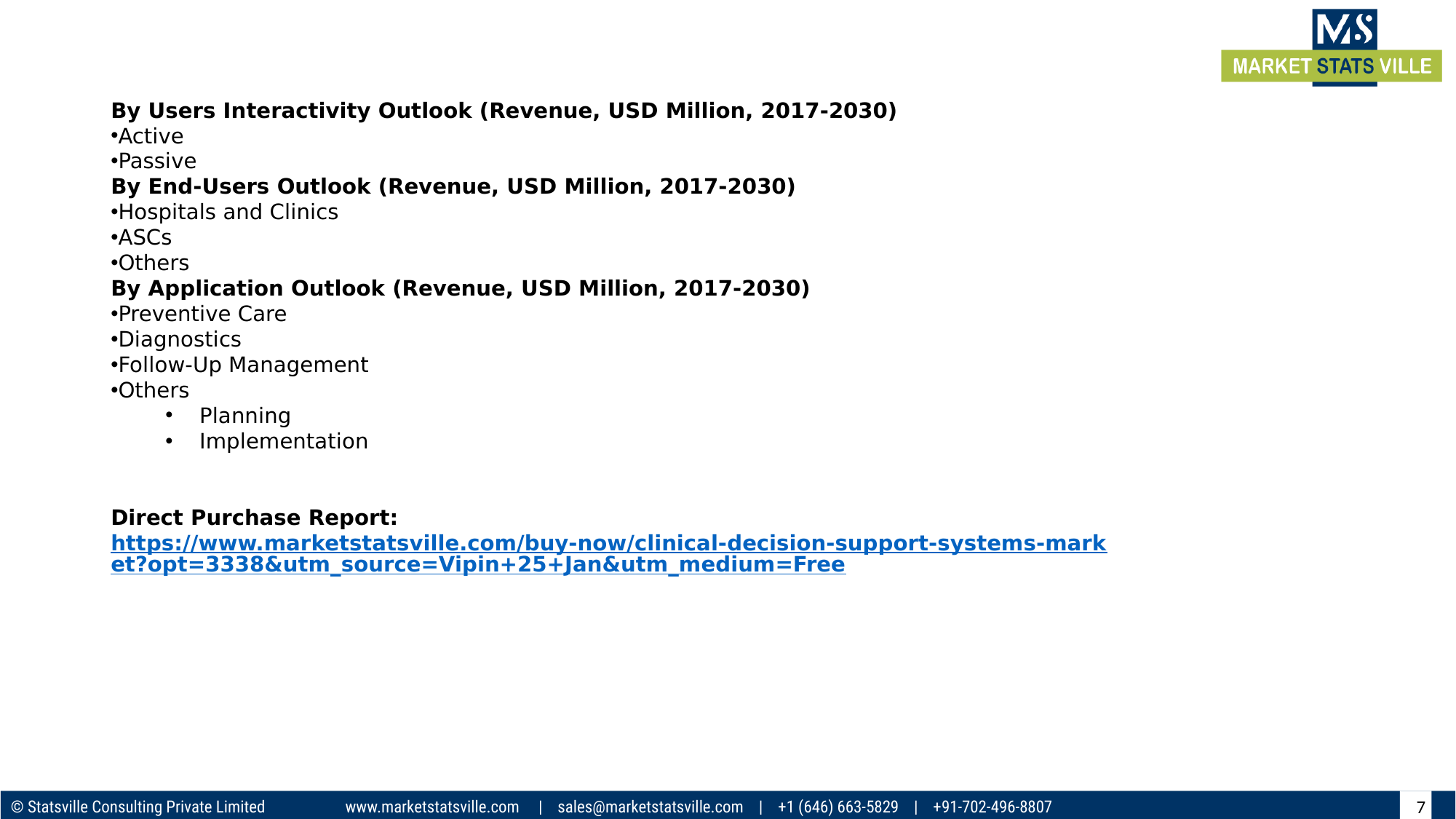

By Users Interactivity Outlook (Revenue, USD Million, 2017-2030)
Active
Passive
By End-Users Outlook (Revenue, USD Million, 2017-2030)
Hospitals and Clinics
ASCs
Others
By Application Outlook (Revenue, USD Million, 2017-2030)
Preventive Care
Diagnostics
Follow-Up Management
Others
Planning
Implementation

Direct Purchase Report: https://www.marketstatsville.com/buy-now/clinical-decision-support-systems-market?opt=3338&utm_source=Vipin+25+Jan&utm_medium=Free

7